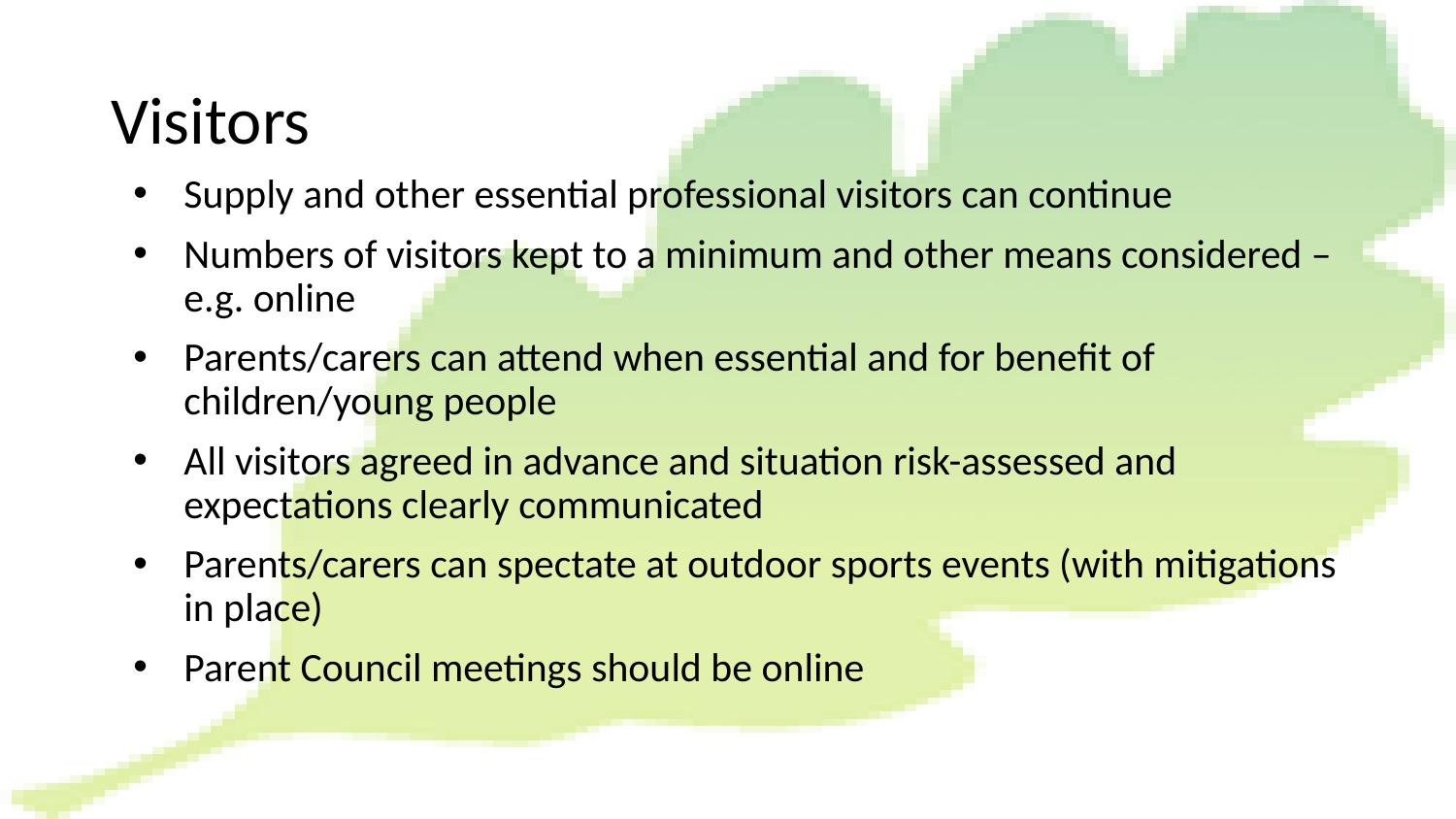

# Visitors
Supply and other essential professional visitors can continue
Numbers of visitors kept to a minimum and other means considered – e.g. online
Parents/carers can attend when essential and for benefit of children/young people
All visitors agreed in advance and situation risk-assessed and expectations clearly communicated
Parents/carers can spectate at outdoor sports events (with mitigations in place)
Parent Council meetings should be online